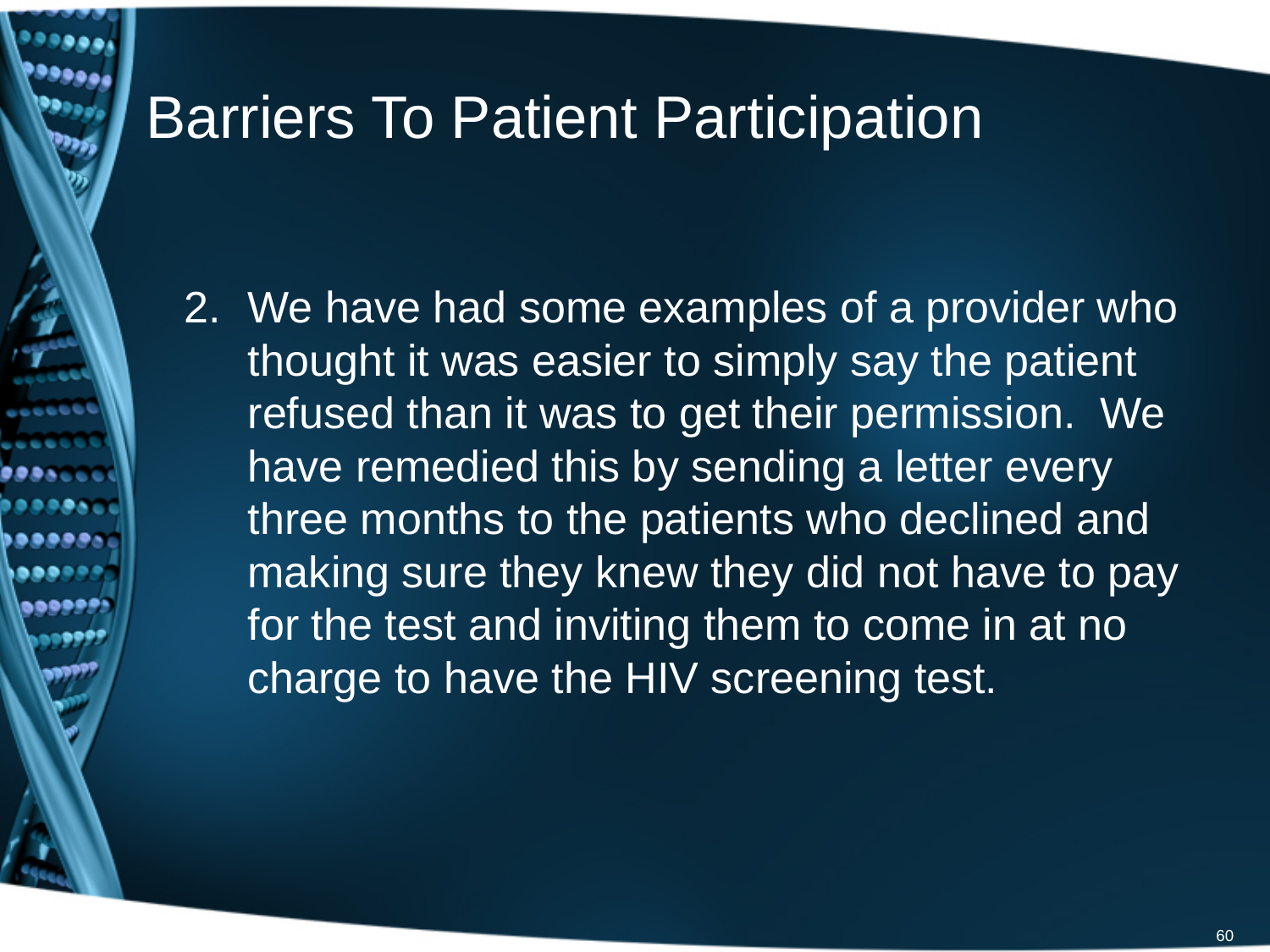

# Barriers To Patient Participation

We have had some examples of a provider who thought it was easier to simply say the patient refused than it was to get their permission.  We have remedied this by sending a letter every three months to the patients who declined and making sure they knew they did not have to pay for the test and inviting them to come in at no charge to have the HIV screening test.

60